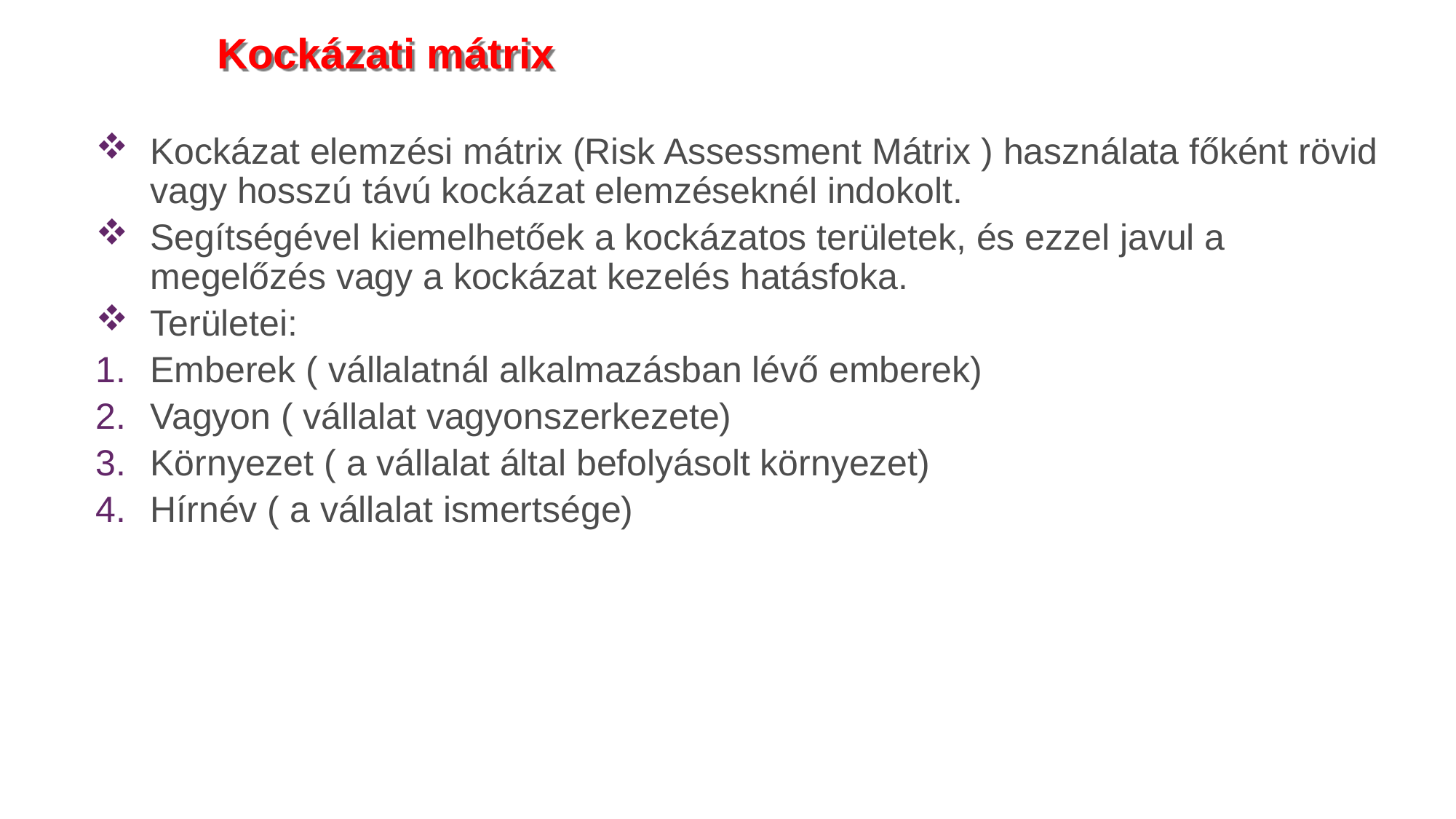

# Kockázati mátrix
Kockázat elemzési mátrix (Risk Assessment Mátrix ) használata főként rövid vagy hosszú távú kockázat elemzéseknél indokolt.
Segítségével kiemelhetőek a kockázatos területek, és ezzel javul a megelőzés vagy a kockázat kezelés hatásfoka.
Területei:
Emberek ( vállalatnál alkalmazásban lévő emberek)
Vagyon ( vállalat vagyonszerkezete)
Környezet ( a vállalat által befolyásolt környezet)
Hírnév ( a vállalat ismertsége)